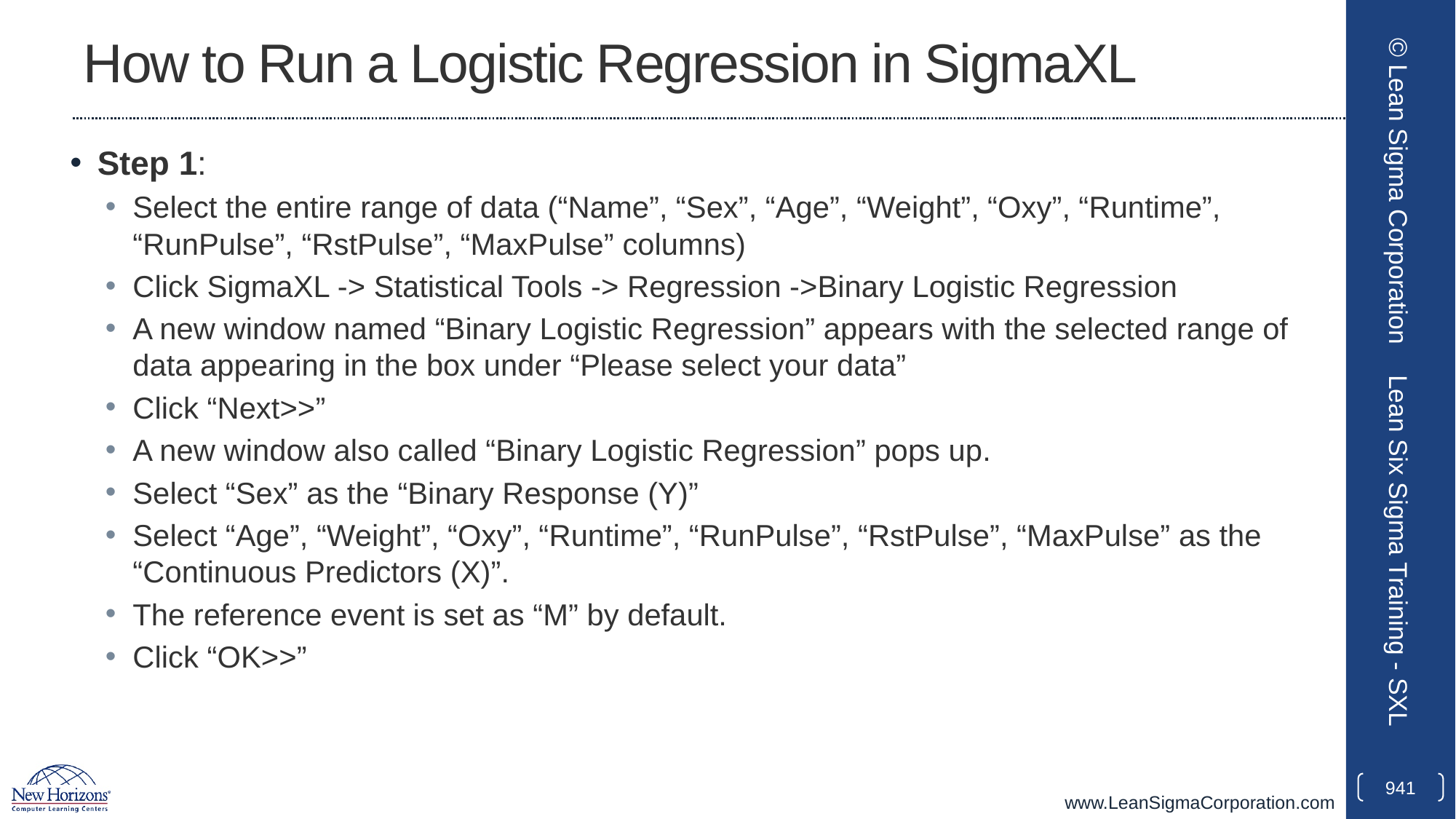

# How to Run a Logistic Regression in SigmaXL
Step 1:
Select the entire range of data (“Name”, “Sex”, “Age”, “Weight”, “Oxy”, “Runtime”, “RunPulse”, “RstPulse”, “MaxPulse” columns)
Click SigmaXL -> Statistical Tools -> Regression ->Binary Logistic Regression
A new window named “Binary Logistic Regression” appears with the selected range of data appearing in the box under “Please select your data”
Click “Next>>”
A new window also called “Binary Logistic Regression” pops up.
Select “Sex” as the “Binary Response (Y)”
Select “Age”, “Weight”, “Oxy”, “Runtime”, “RunPulse”, “RstPulse”, “MaxPulse” as the “Continuous Predictors (X)”.
The reference event is set as “M” by default.
Click “OK>>”
© Lean Sigma Corporation
Lean Six Sigma Training - SXL
941